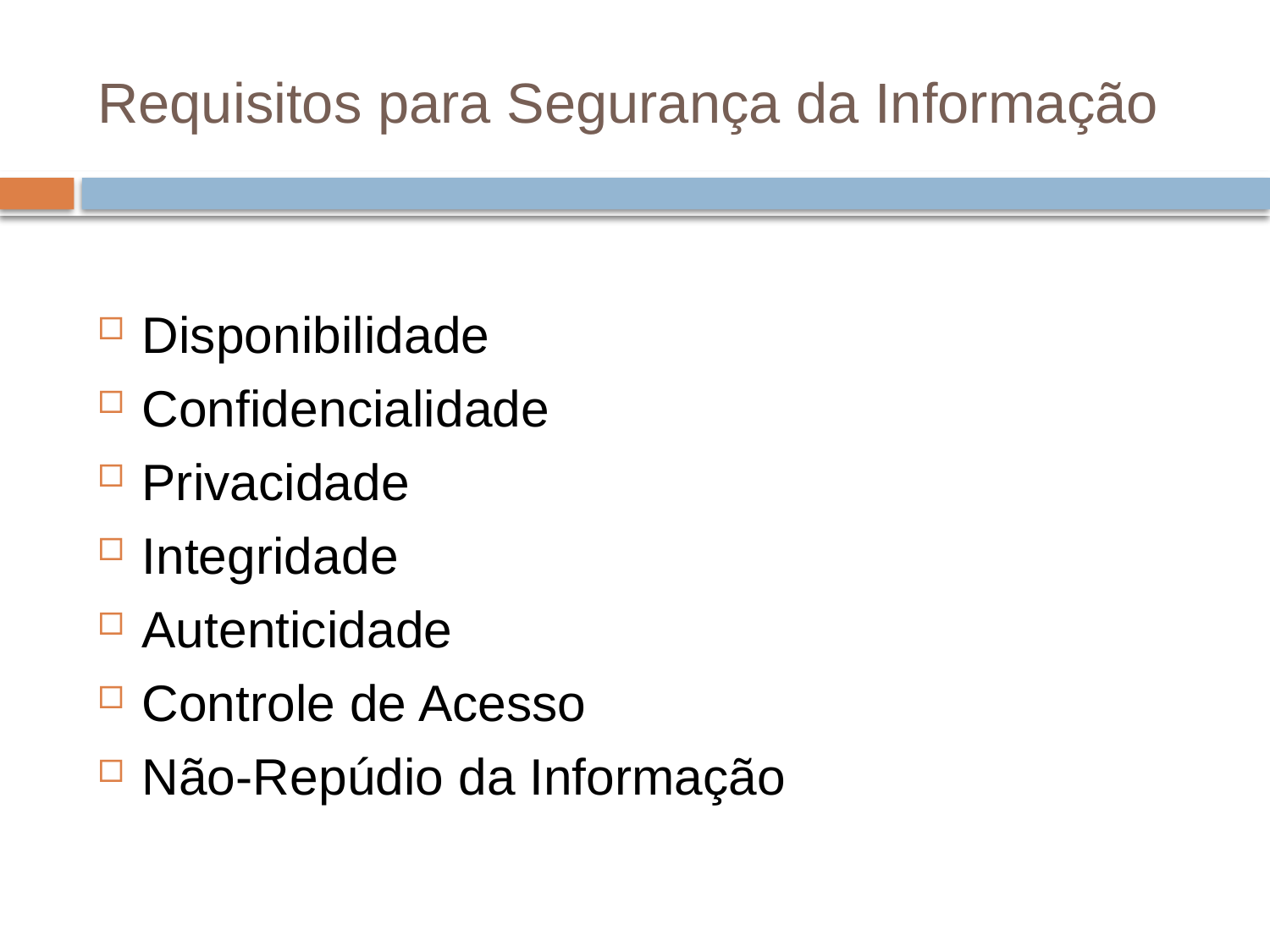

# Requisitos para Segurança da Informação

Disponibilidade
Confidencialidade
Privacidade
Integridade
Autenticidade
Controle de Acesso
Não-Repúdio da Informação